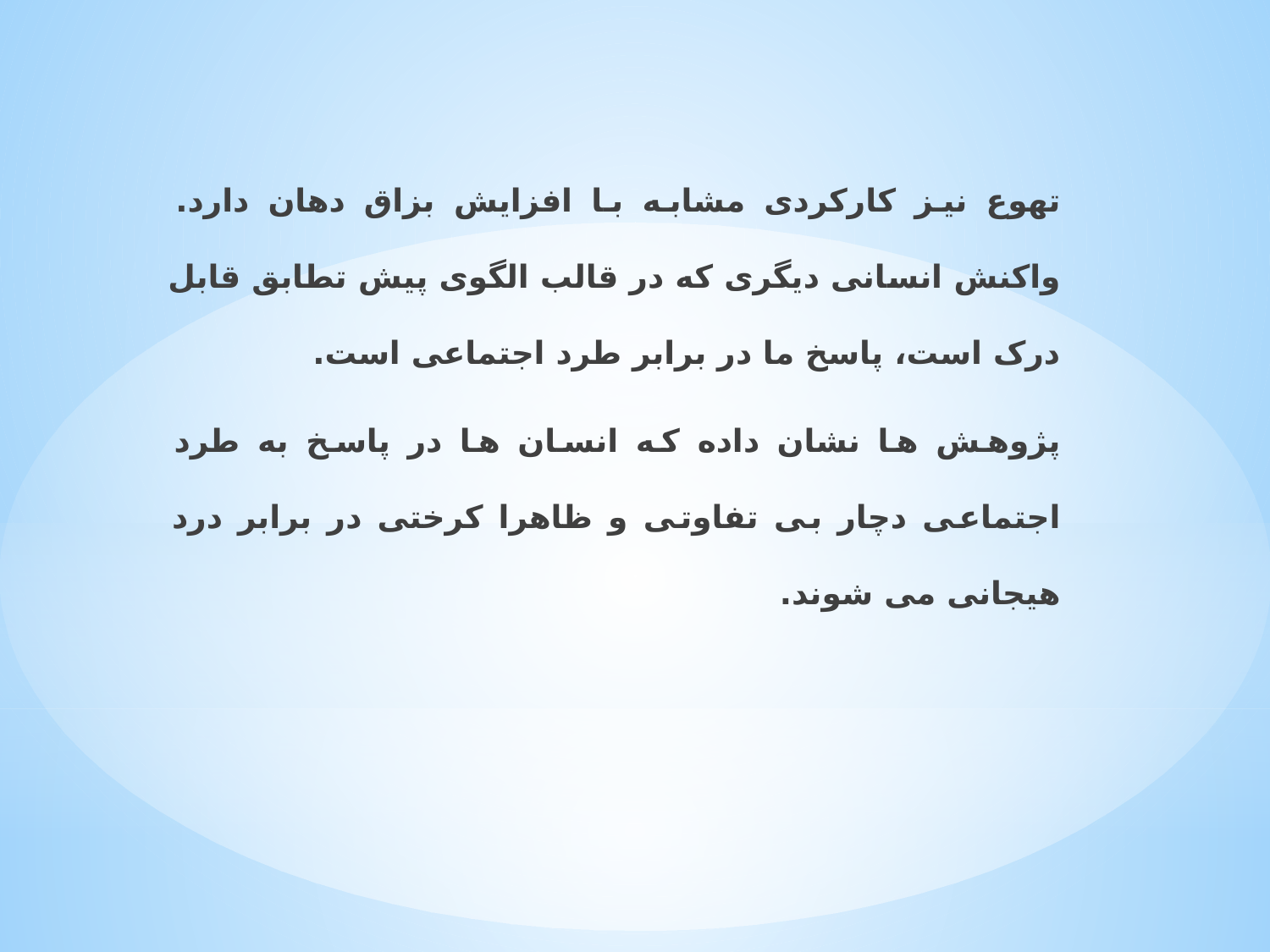

تهوع نیز کارکردی مشابه با افزایش بزاق دهان دارد. واکنش انسانی دیگری که در قالب الگوی پیش تطابق قابل درک است، پاسخ ما در برابر طرد اجتماعی است.
پژوهش ها نشان داده که انسان ها در پاسخ به طرد اجتماعی دچار بی تفاوتی و ظاهرا کرختی در برابر درد هیجانی می شوند.